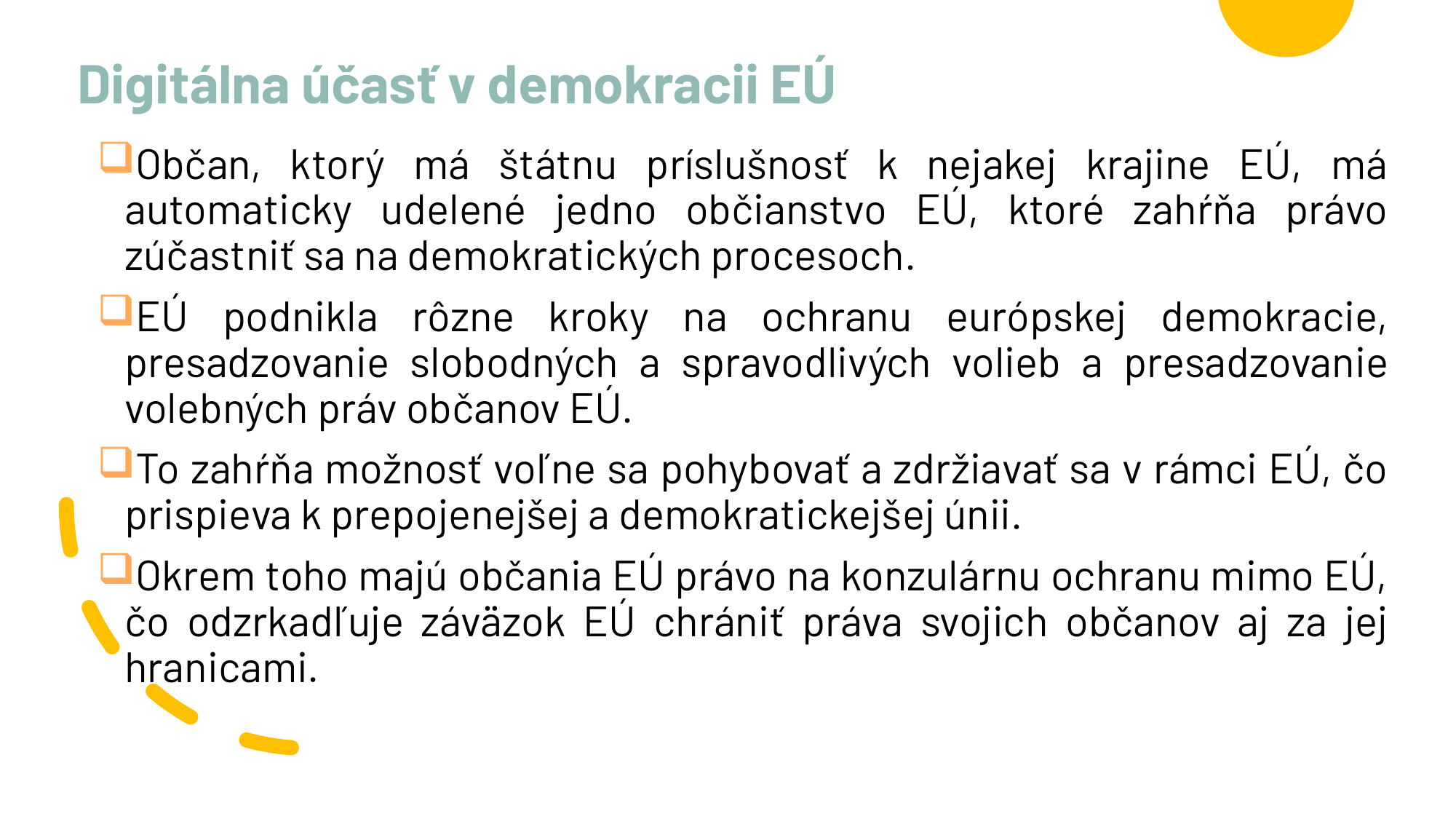

# Digitálna účasť v demokracii EÚ
Občan, ktorý má štátnu príslušnosť k nejakej krajine EÚ, má automaticky udelené jedno občianstvo EÚ, ktoré zahŕňa právo zúčastniť sa na demokratických procesoch.
EÚ podnikla rôzne kroky na ochranu európskej demokracie, presadzovanie slobodných a spravodlivých volieb a presadzovanie volebných práv občanov EÚ.
To zahŕňa možnosť voľne sa pohybovať a zdržiavať sa v rámci EÚ, čo prispieva k prepojenejšej a demokratickejšej únii.
Okrem toho majú občania EÚ právo na konzulárnu ochranu mimo EÚ, čo odzrkadľuje záväzok EÚ chrániť práva svojich občanov aj za jej hranicami.